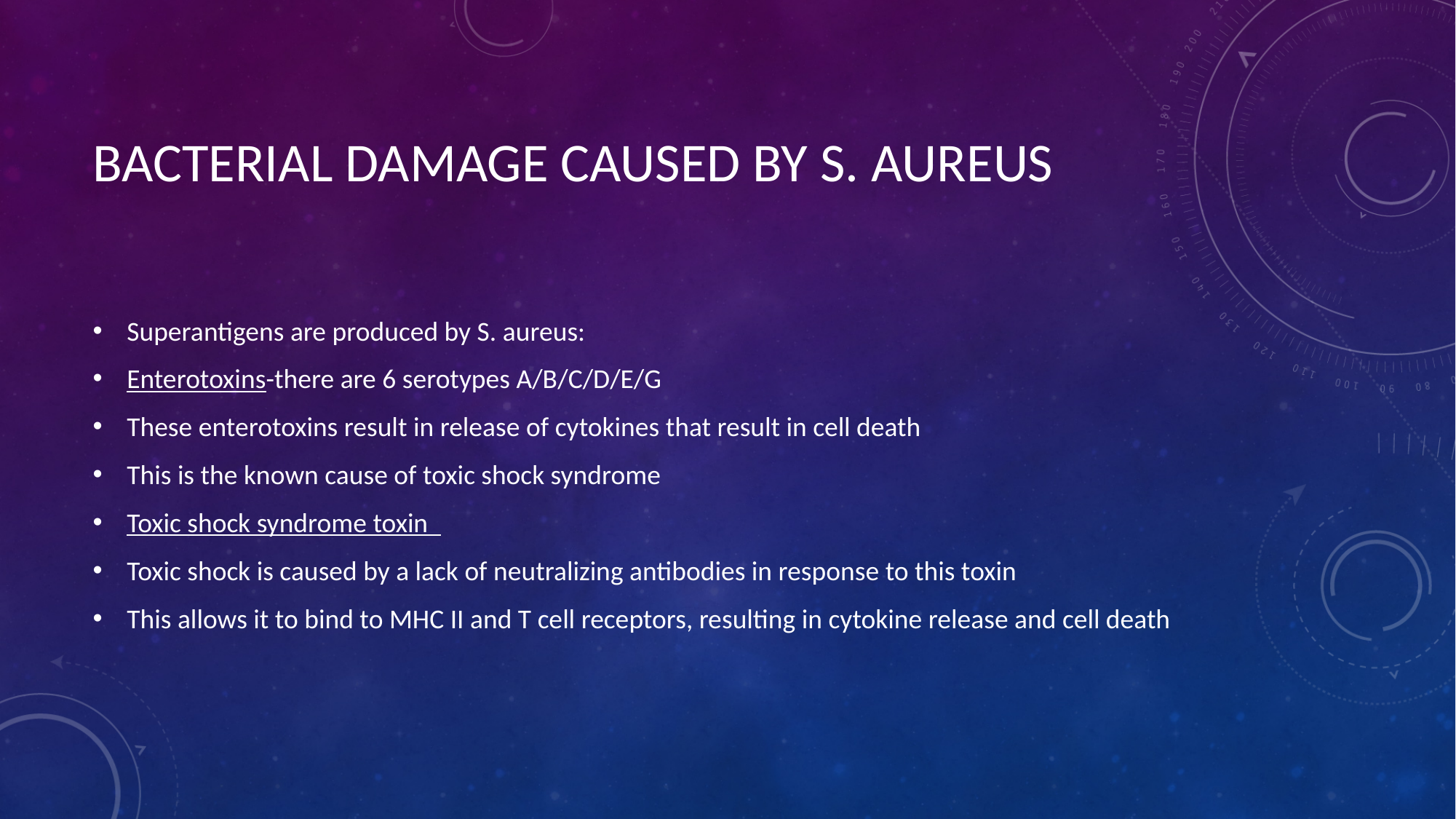

# Bacterial damage caused by s. Aureus
Superantigens are produced by S. aureus:
Enterotoxins-there are 6 serotypes A/B/C/D/E/G
These enterotoxins result in release of cytokines that result in cell death
This is the known cause of toxic shock syndrome
Toxic shock syndrome toxin
Toxic shock is caused by a lack of neutralizing antibodies in response to this toxin
This allows it to bind to MHC II and T cell receptors, resulting in cytokine release and cell death